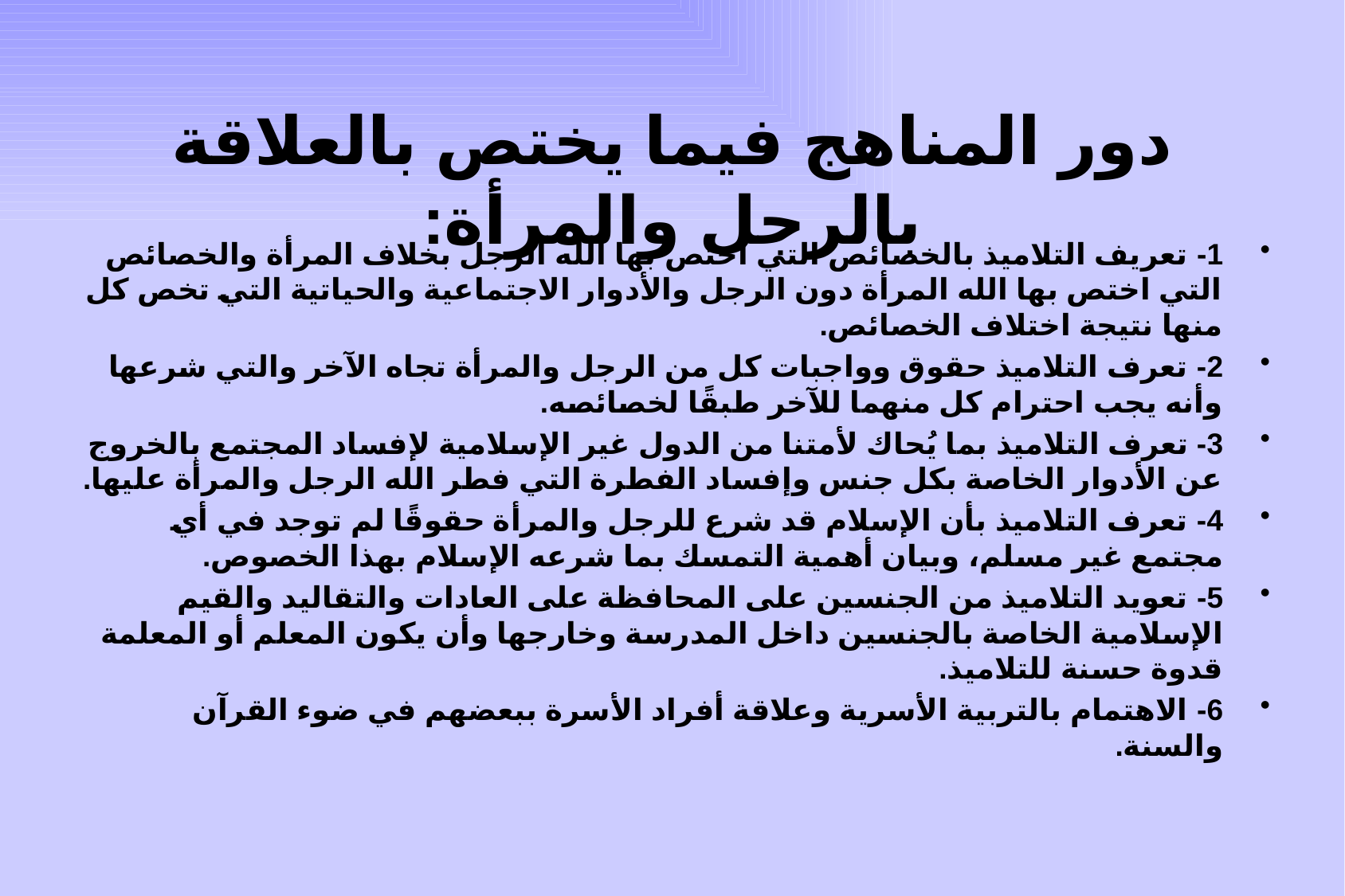

# دور المناهج فيما يختص بالعلاقة بالرجل والمرأة:
1- تعريف التلاميذ بالخصائص التي اختص بها الله الرجل بخلاف المرأة والخصائص التي اختص بها الله المرأة دون الرجل والأدوار الاجتماعية والحياتية التي تخص كل منها نتيجة اختلاف الخصائص.
2- تعرف التلاميذ حقوق وواجبات كل من الرجل والمرأة تجاه الآخر والتي شرعها وأنه يجب احترام كل منهما للآخر طبقًا لخصائصه.
3- تعرف التلاميذ بما يُحاك لأمتنا من الدول غير الإسلامية لإفساد المجتمع بالخروج عن الأدوار الخاصة بكل جنس وإفساد الفطرة التي فطر الله الرجل والمرأة عليها.
4- تعرف التلاميذ بأن الإسلام قد شرع للرجل والمرأة حقوقًا لم توجد في أي مجتمع غير مسلم، وبيان أهمية التمسك بما شرعه الإسلام بهذا الخصوص.
5- تعويد التلاميذ من الجنسين على المحافظة على العادات والتقاليد والقيم الإسلامية الخاصة بالجنسين داخل المدرسة وخارجها وأن يكون المعلم أو المعلمة قدوة حسنة للتلاميذ.
6- الاهتمام بالتربية الأسرية وعلاقة أفراد الأسرة ببعضهم في ضوء القرآن والسنة.